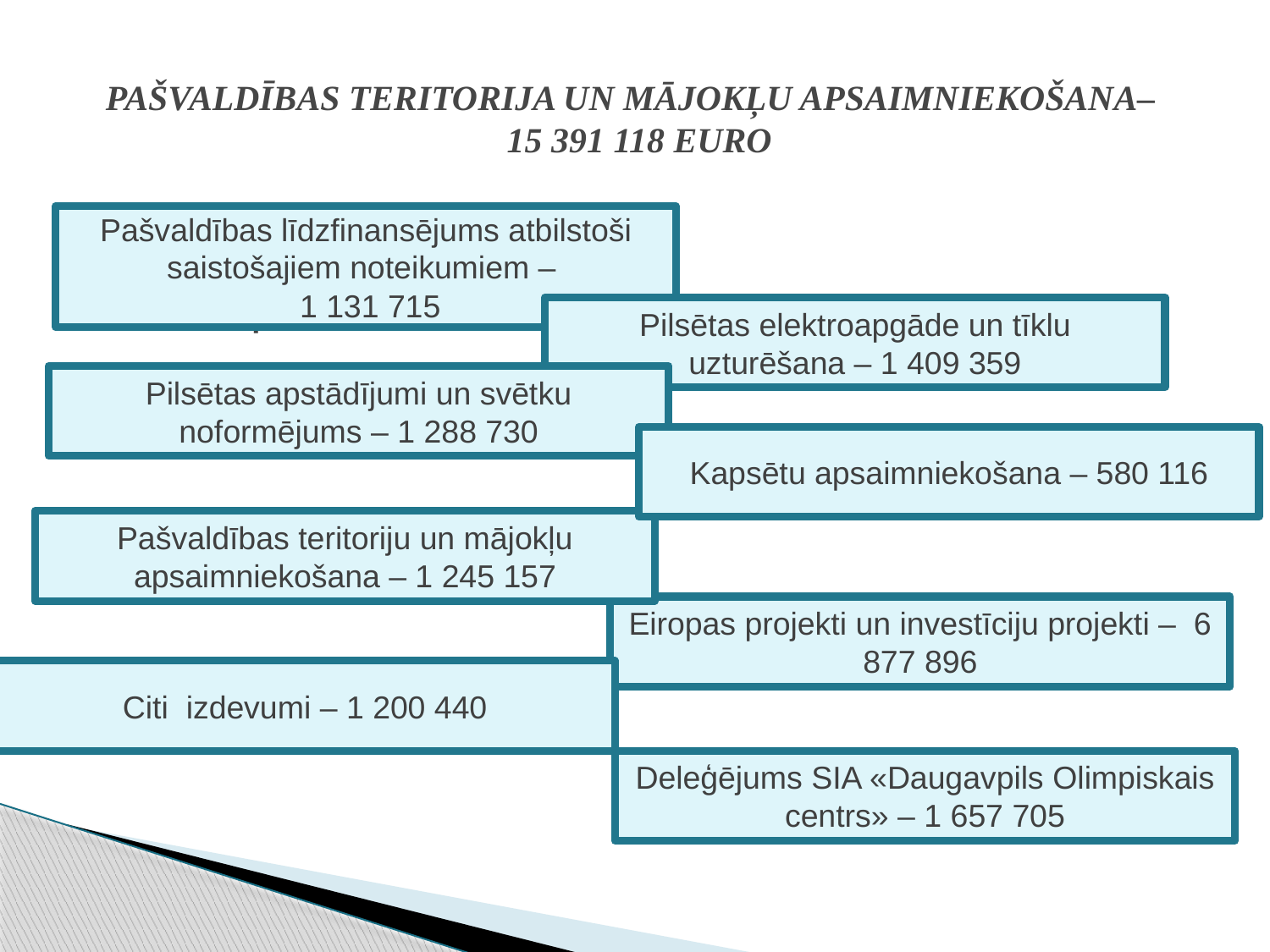

# PAŠVALDĪBAS TERITORIJA UN MĀJOKĻU APSAIMNIEKOŠANA– 15 391 118 EURO

«Olimpiskais centrs»
Pašvaldības līdzfinansējums atbilstoši saistošajiem noteikumiem –
 1 131 715
Pilsētas elektroapgāde un tīklu uzturēšana – 1 409 359
Pilsētas apstādījumi un svētku noformējums – 1 288 730
Kapsētu apsaimniekošana – 580 116
Pašvaldības teritoriju un mājokļu apsaimniekošana – 1 245 157
Eiropas projekti un investīciju projekti –  6 877 896
Citi  izdevumi – 1 200 440
Deleģējums SIA «Daugavpils Olimpiskais centrs» – 1 657 705